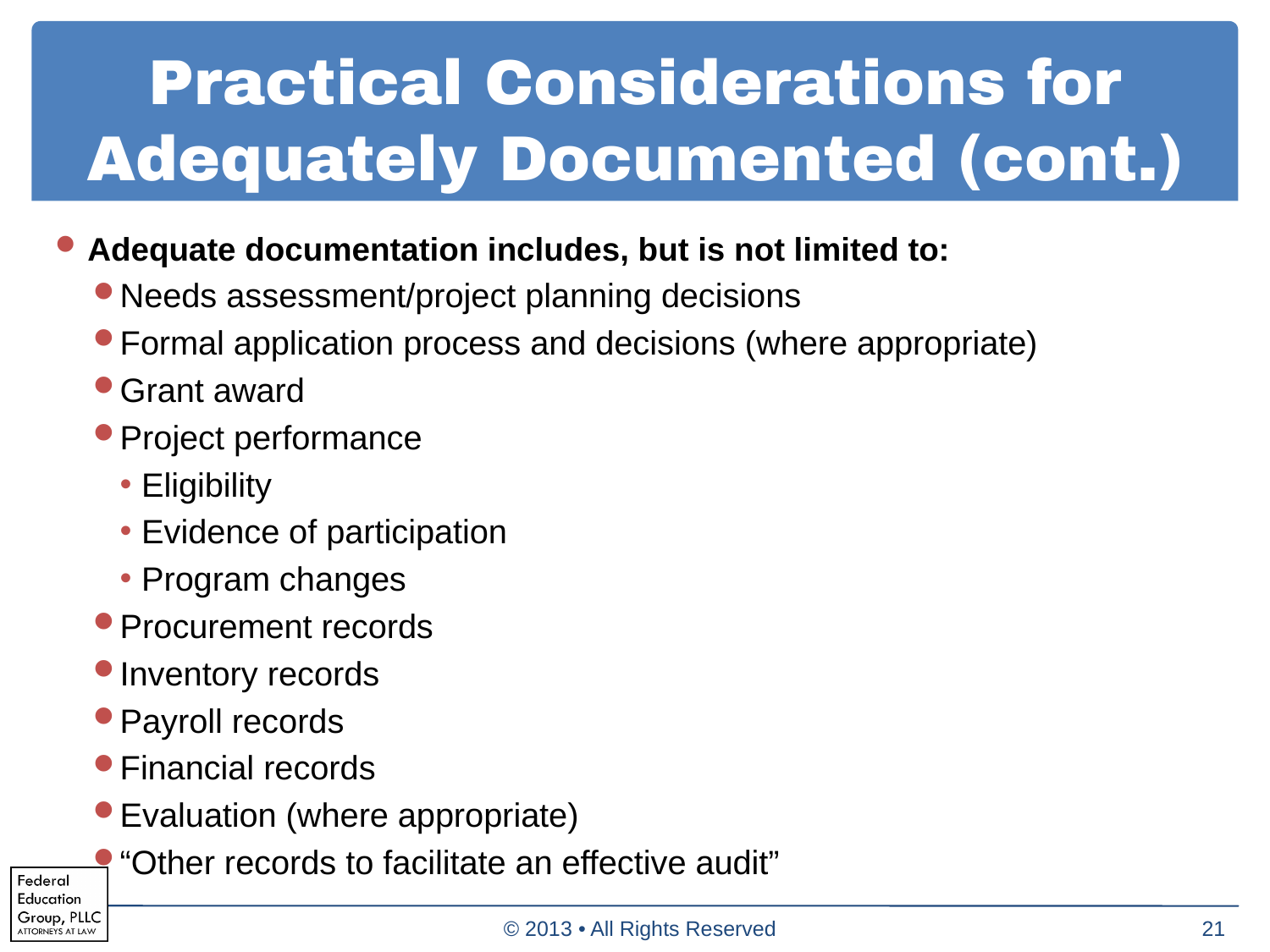

# Practical Considerations for Adequately Documented (cont.)
Adequate documentation includes, but is not limited to:
Needs assessment/project planning decisions
Formal application process and decisions (where appropriate)
Grant award
Project performance
Eligibility
Evidence of participation
Program changes
Procurement records
Inventory records
Payroll records
Financial records
Evaluation (where appropriate)
“Other records to facilitate an effective audit”

© 2013 • All Rights Reserved
21